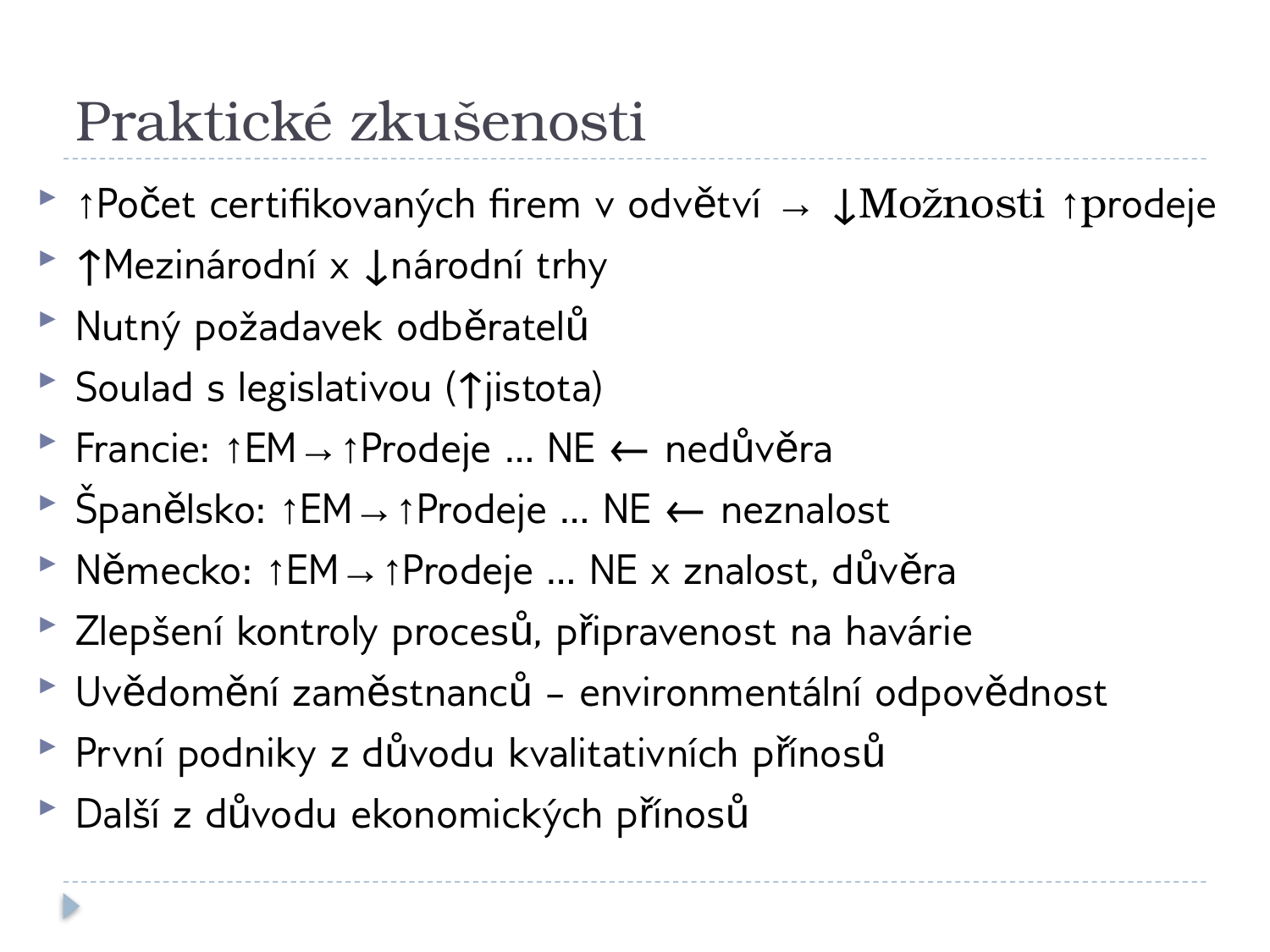

# Praktické zkušenosti
↑Počet certifikovaných firem v odvětví → ↓Možnosti ↑prodeje
↑Mezinárodní x ↓národní trhy
Nutný požadavek odběratelů
Soulad s legislativou (↑jistota)
Francie: ↑EM→↑Prodeje … NE ← nedůvěra
Španělsko: ↑EM→↑Prodeje … NE ← neznalost
Německo: ↑EM→↑Prodeje … NE x znalost, důvěra
Zlepšení kontroly procesů, připravenost na havárie
Uvědomění zaměstnanců – environmentální odpovědnost
První podniky z důvodu kvalitativních přínosů
Další z důvodu ekonomických přínosů